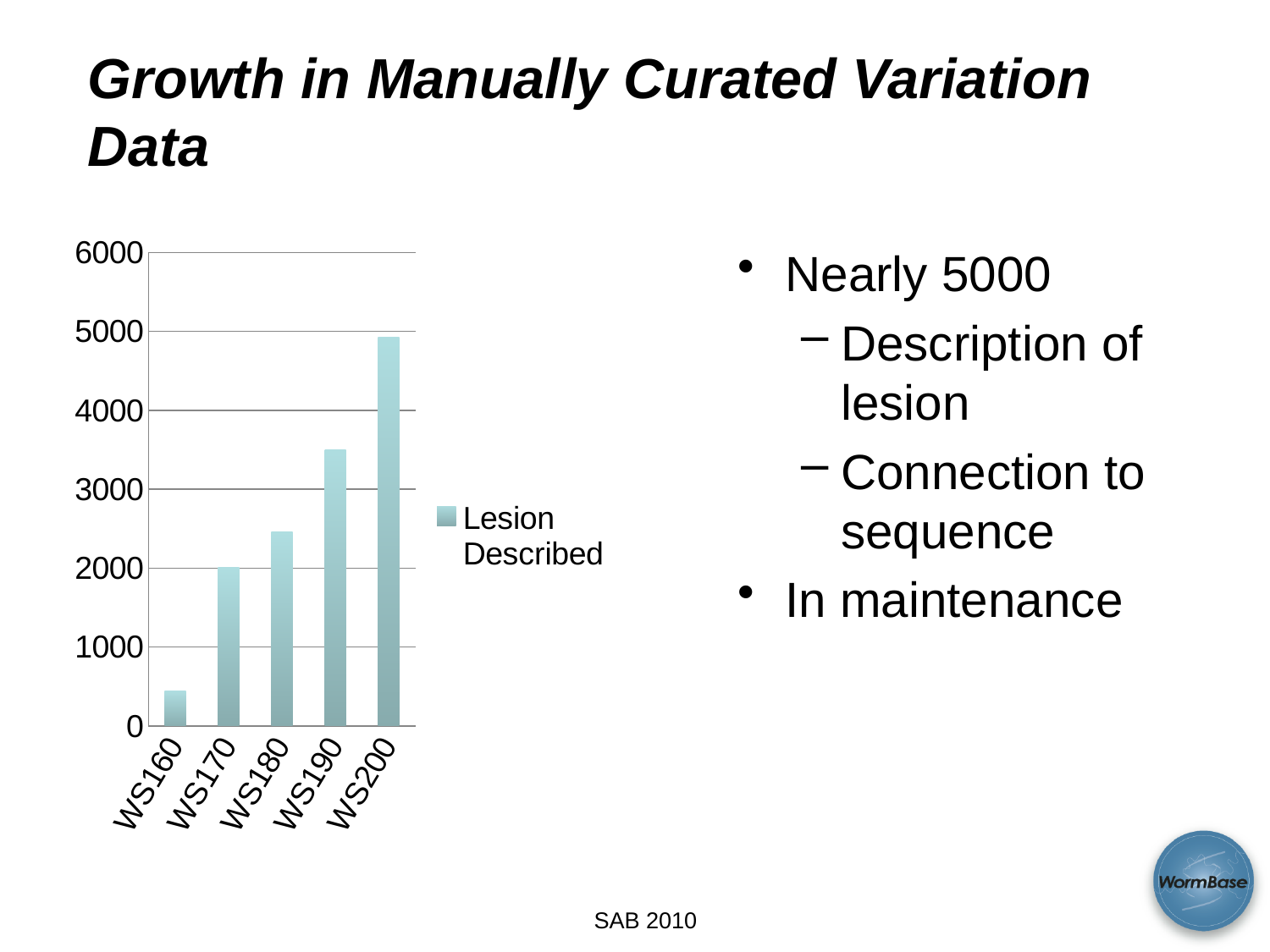

# Growth in Manually Curated Variation Data

### Chart

| Category | Lesion Described |
|---|---|
| WS160 | 447.0 |
| WS170 | 2009.0 |
| WS180 | 2463.0 |
| WS190 | 3498.0 |
| WS200 | 4931.0 |
Nearly 5000
Description of lesion
Connection to sequence
In maintenance

SAB 2010